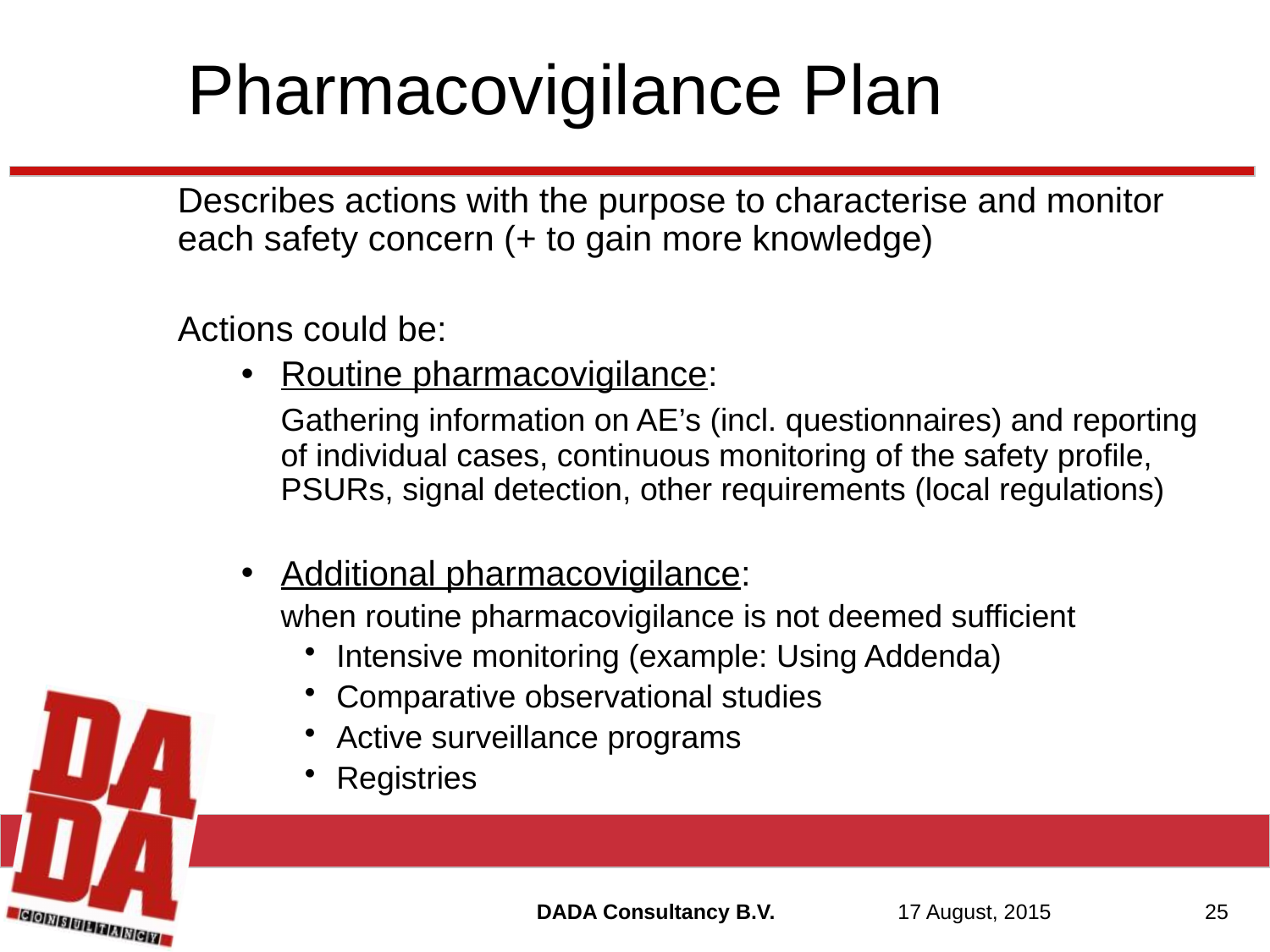

# Pharmacovigilance Plan
Describes actions with the purpose to characterise and monitor each safety concern (+ to gain more knowledge)

Actions could be:
Routine pharmacovigilance:
	Gathering information on AE’s (incl. questionnaires) and reporting of individual cases, continuous monitoring of the safety profile, PSURs, signal detection, other requirements (local regulations)

Additional pharmacovigilance:
	when routine pharmacovigilance is not deemed sufficient
Intensive monitoring (example: Using Addenda)
Comparative observational studies
Active surveillance programs
Registries
DADA Consultancy B.V.
17 August, 20152015
17 August, 2015